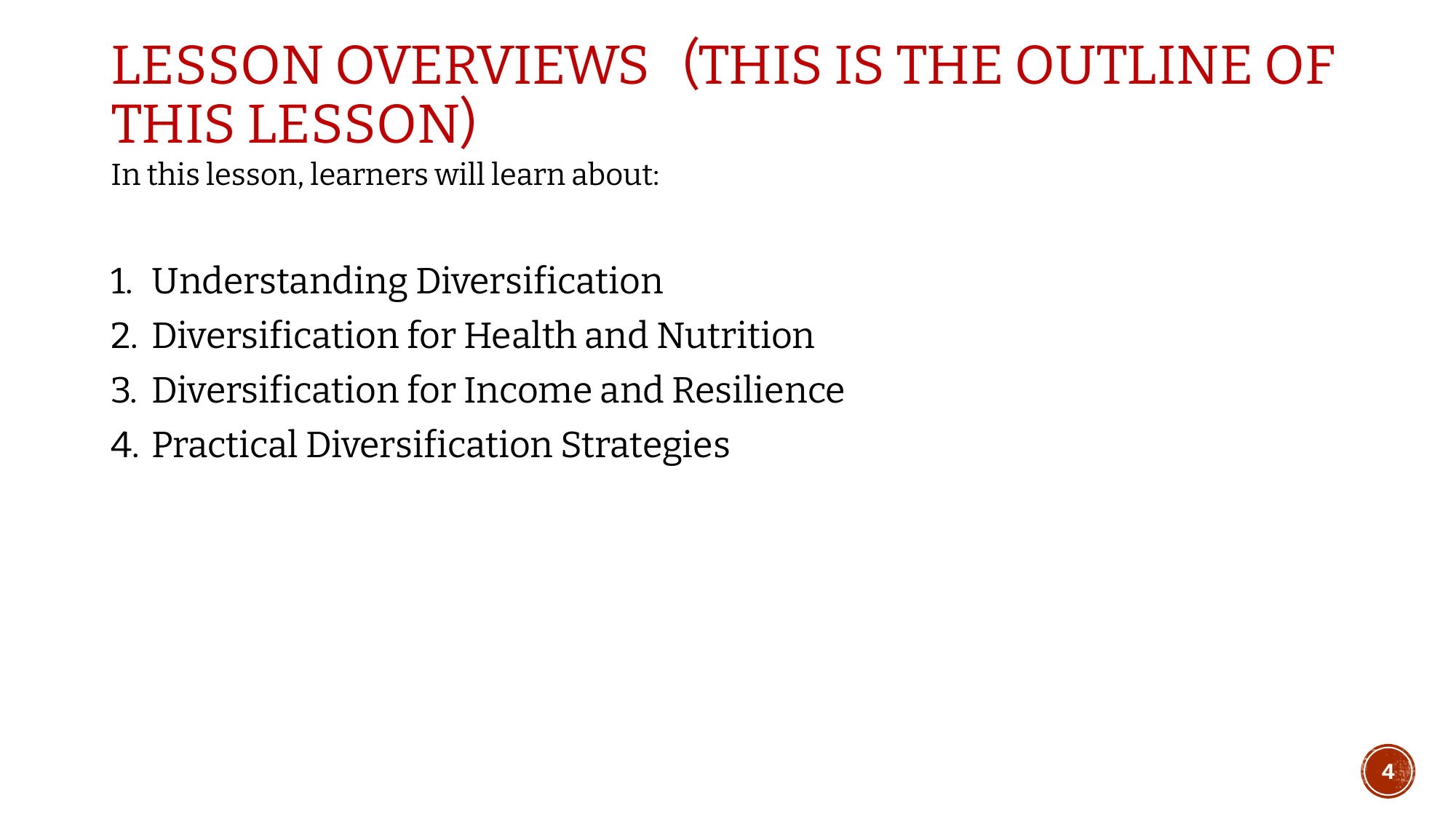

# Lesson overviews   (this is the outline of this lesson)
In this lesson, learners will learn about:

Understanding Diversification
Diversification for Health and Nutrition
Diversification for Income and Resilience
Practical Diversification Strategies
4